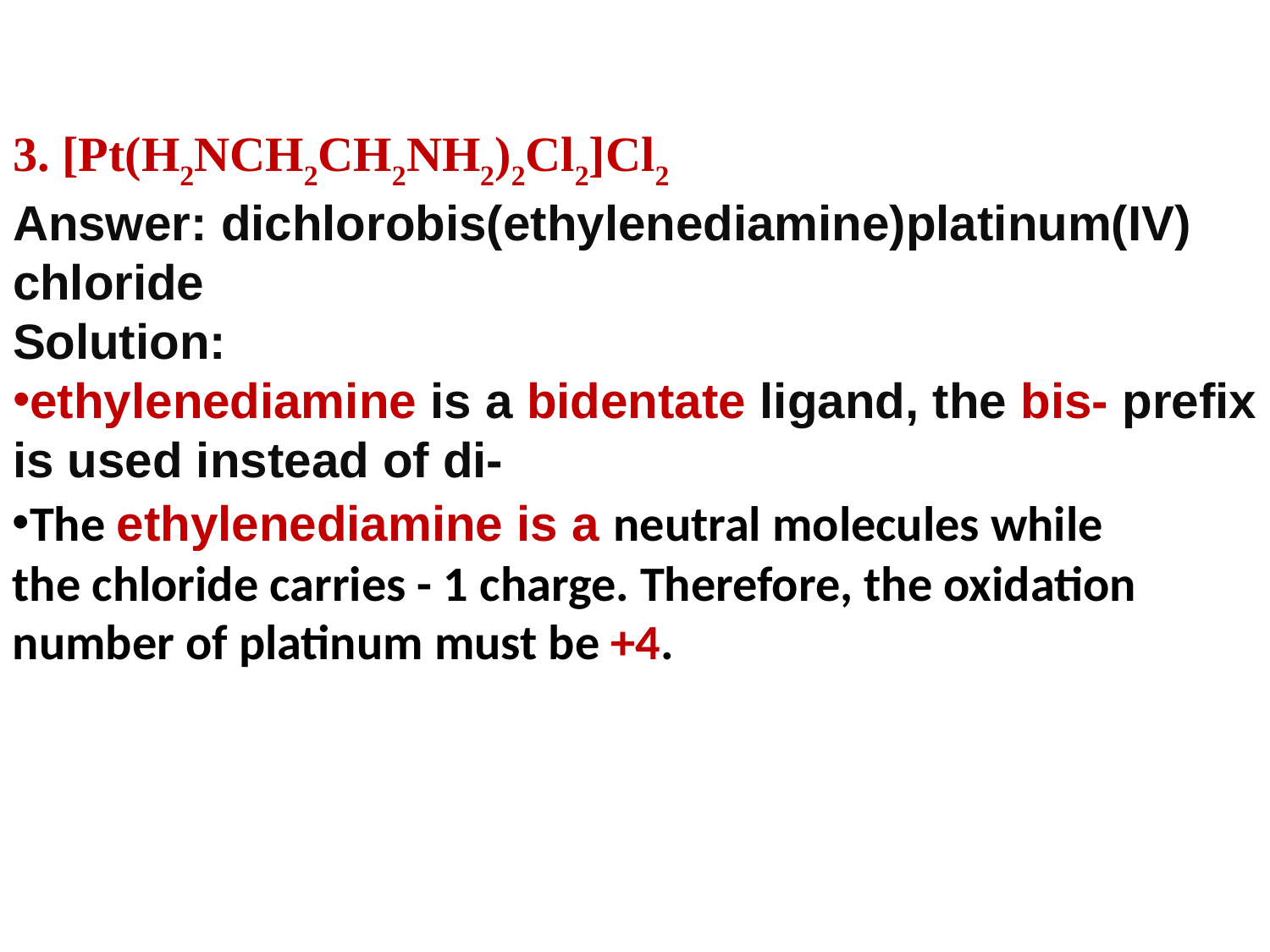

3. [Pt(H2NCH2CH2NH2)2Cl2]Cl2
Answer: dichlorobis(ethylenediamine)platinum(IV) chloride
Solution:
ethylenediamine is a bidentate ligand, the bis- prefix is used instead of di-
The ethylenediamine is a neutral molecules while the chloride carries - 1 charge. Therefore, the oxidation number of platinum must be +4.